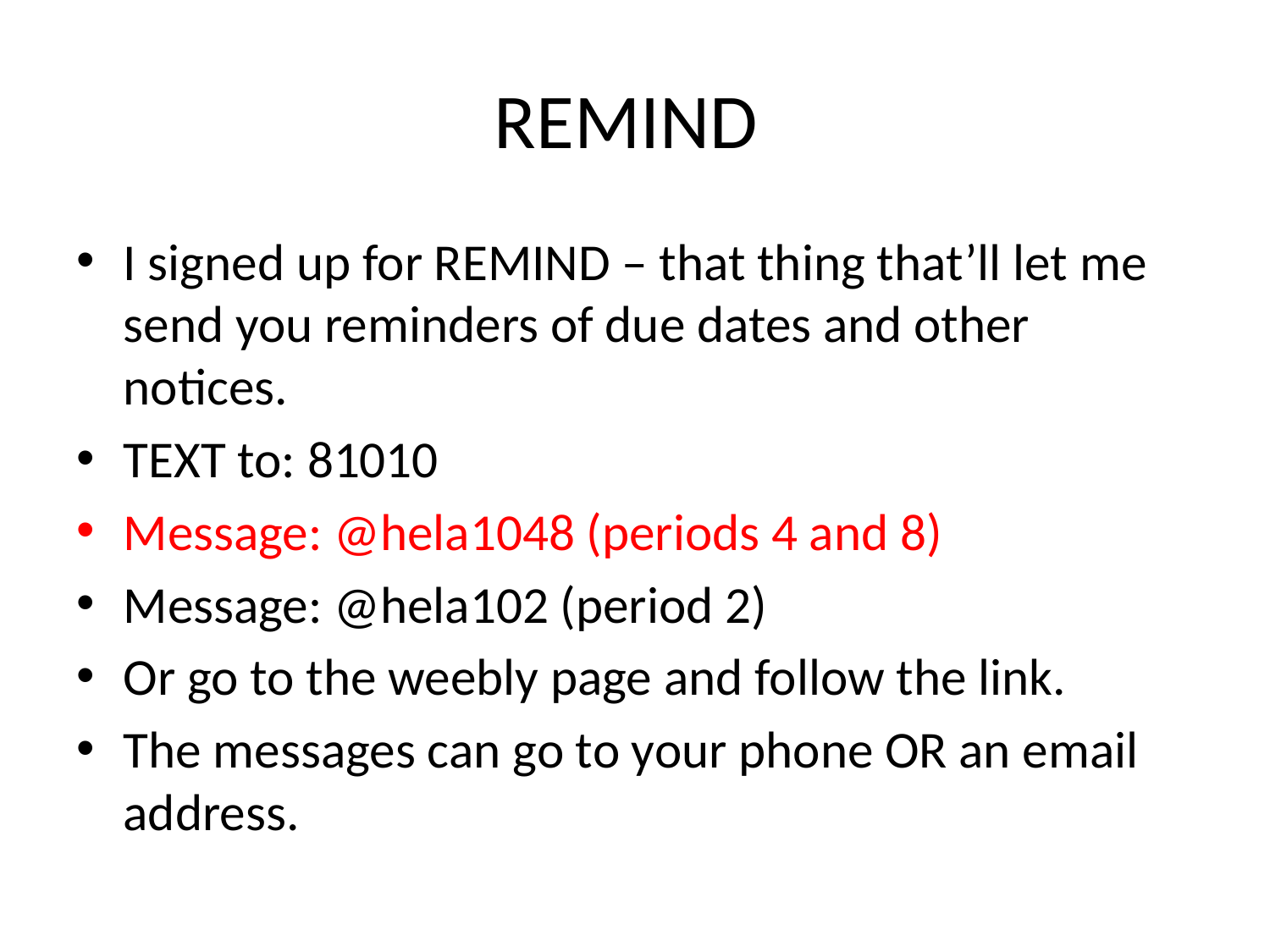

# REMIND
I signed up for REMIND – that thing that’ll let me send you reminders of due dates and other notices.
TEXT to: 81010
Message: @hela1048 (periods 4 and 8)
Message: @hela102 (period 2)
Or go to the weebly page and follow the link.
The messages can go to your phone OR an email address.